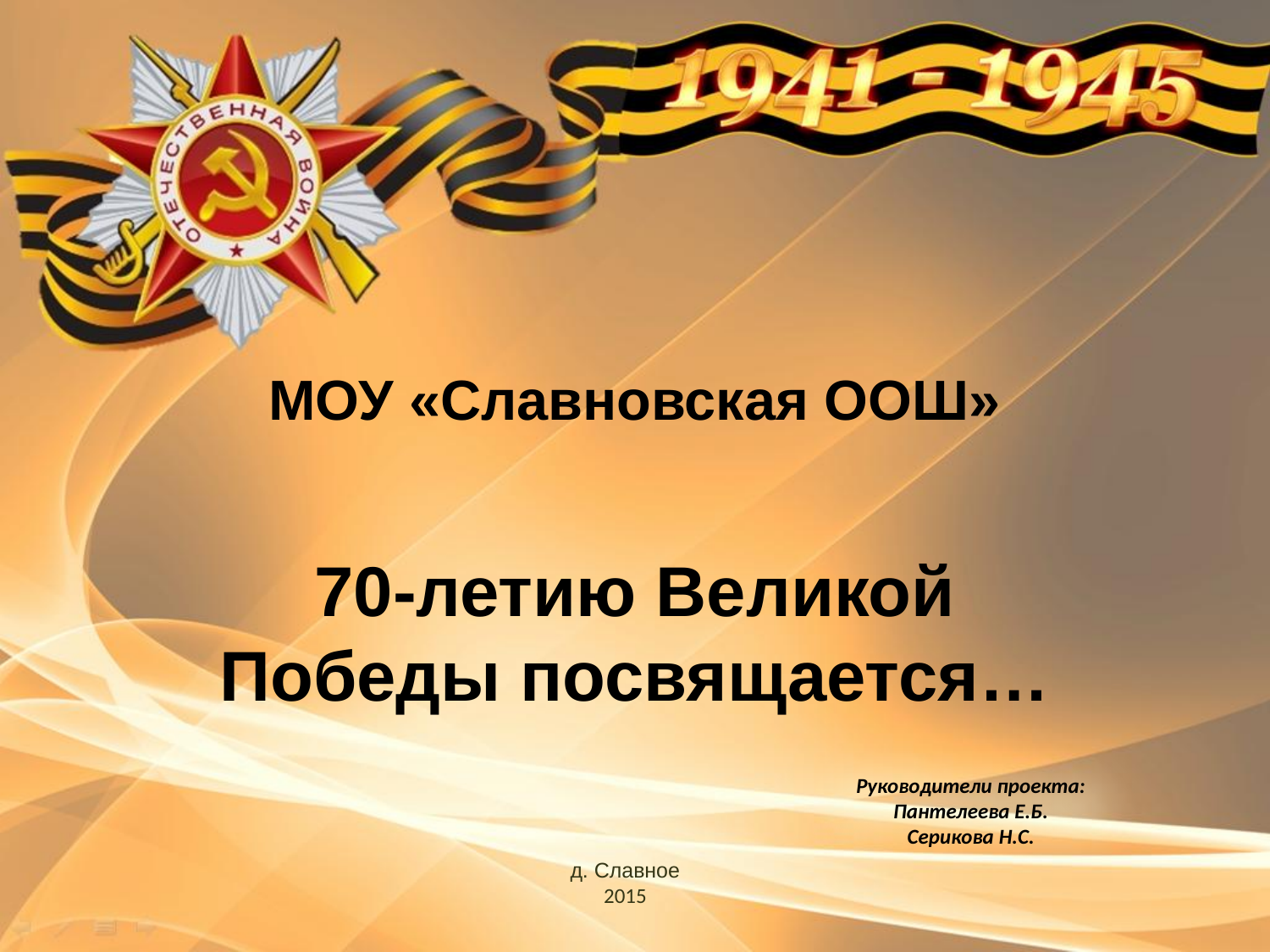

МОУ «Славновская ООШ»
70-летию Великой Победы посвящается…

Руководители проекта: Пантелеева Е.Б.
Серикова Н.С.

д. Славное
2015